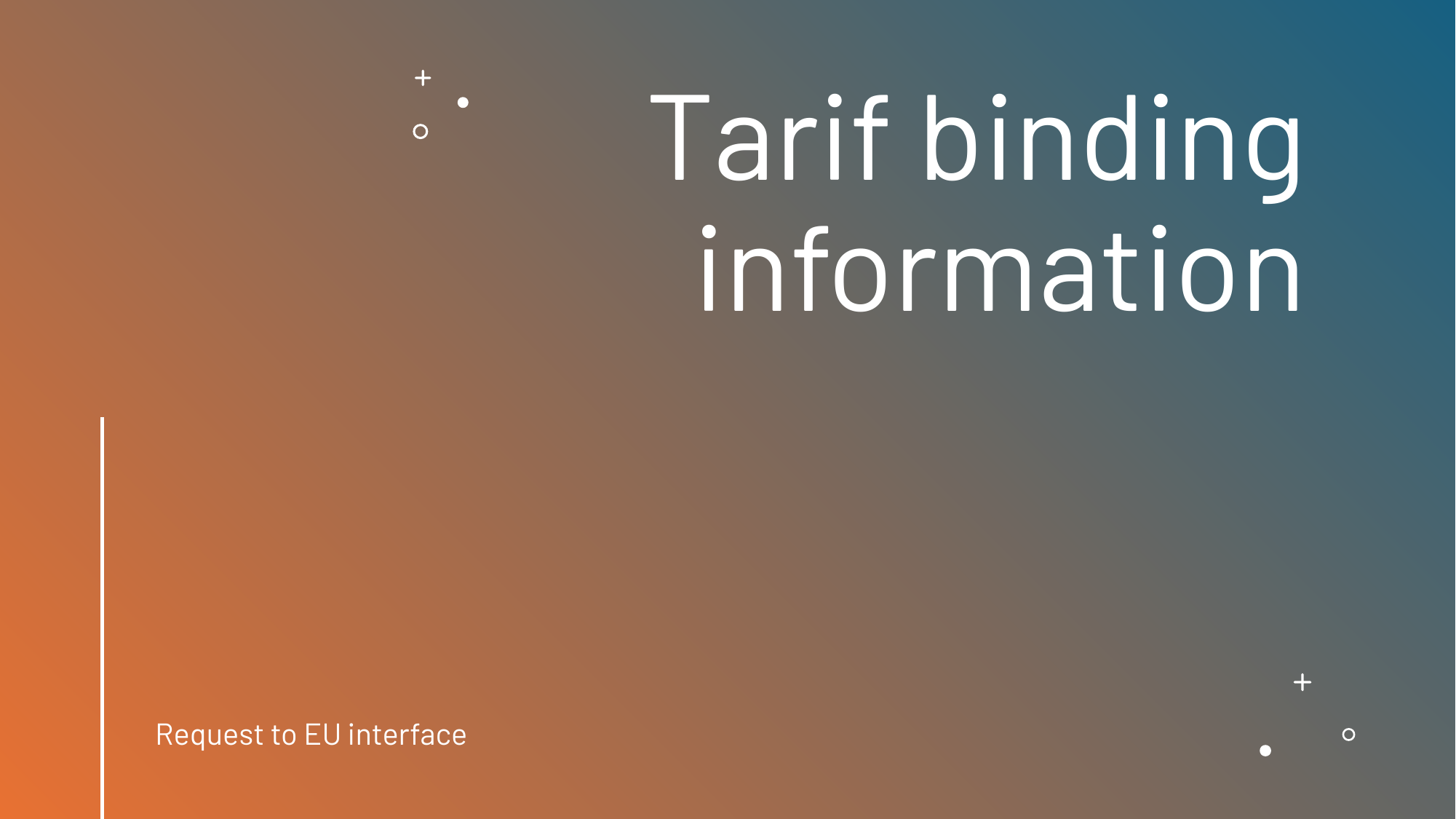

# Tarif binding information

Request to EU interface